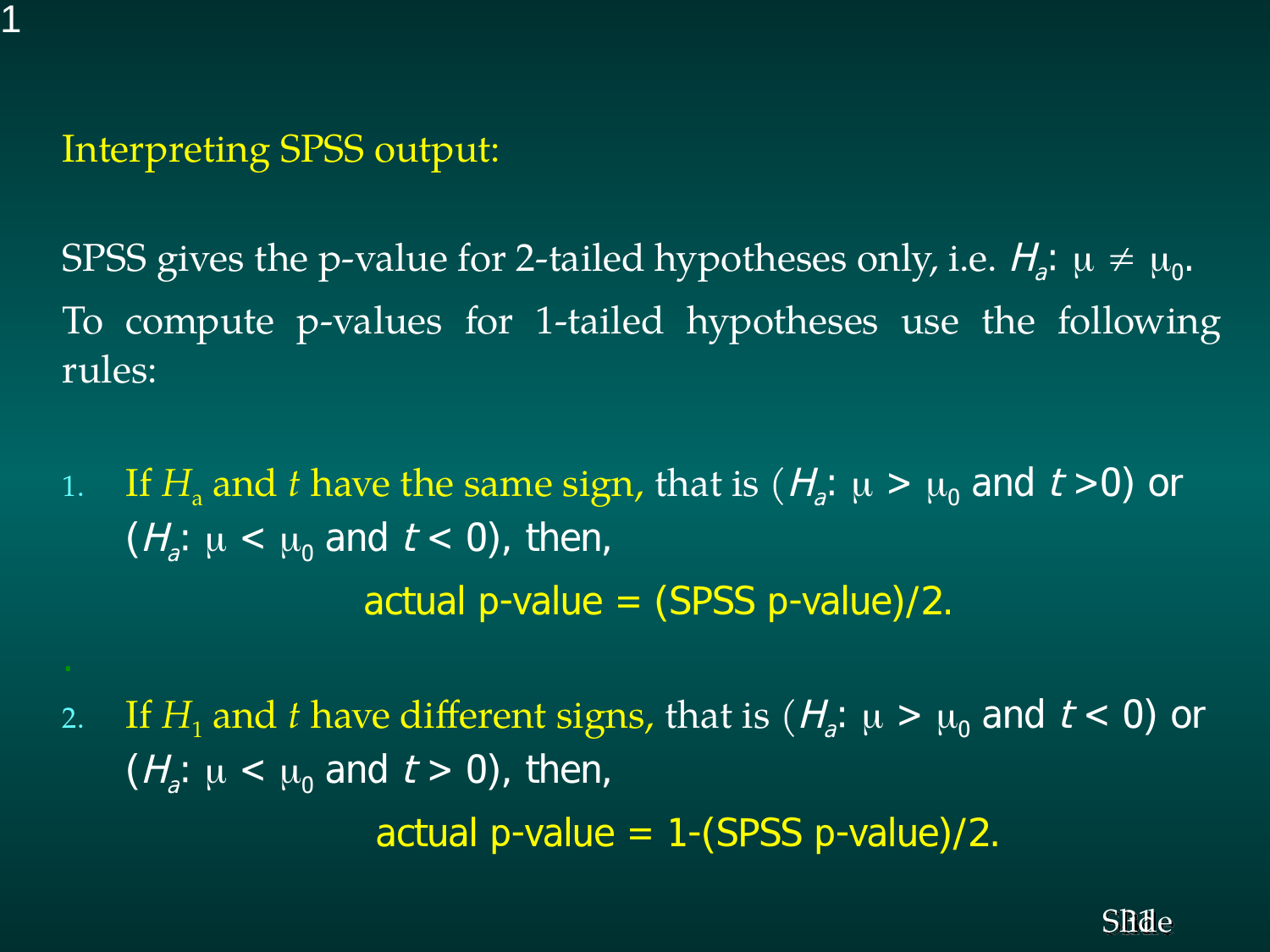

31
Interpreting SPSS output:

SPSS gives the p-value for 2-tailed hypotheses only, i.e. Ha: μ ≠ μ0.
To compute p-values for 1-tailed hypotheses use the following rules:

If Ha and t have the same sign, that is (Ha: μ > μ0 and t >0) or (Ha: μ < μ0 and t < 0), then,
                         actual p-value = (SPSS p-value)/2.
.
If H1 and t have different signs, that is (Ha: μ > μ0 and t < 0) or (Ha: μ < μ0 and t > 0), then,
                          actual p-value = 1-(SPSS p-value)/2.